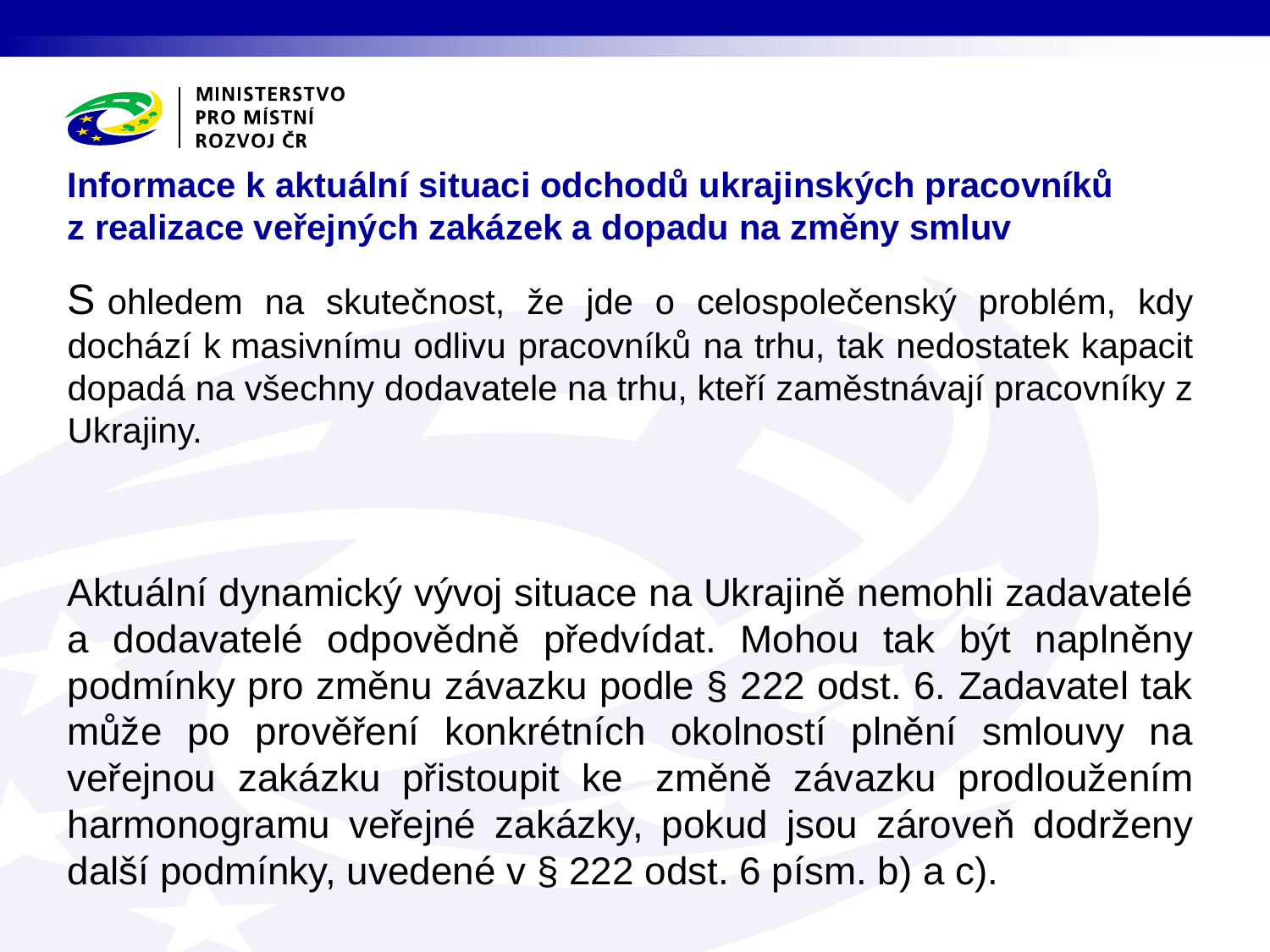

# Informace k aktuální situaci odchodů ukrajinských pracovníků z realizace veřejných zakázek a dopadu na změny smluv
S ohledem na skutečnost, že jde o celospolečenský problém, kdy dochází k masivnímu odlivu pracovníků na trhu, tak nedostatek kapacit dopadá na všechny dodavatele na trhu, kteří zaměstnávají pracovníky z Ukrajiny.

Aktuální dynamický vývoj situace na Ukrajině nemohli zadavatelé a dodavatelé odpovědně předvídat. Mohou tak být naplněny podmínky pro změnu závazku podle § 222 odst. 6. Zadavatel tak může po prověření konkrétních okolností plnění smlouvy na veřejnou zakázku přistoupit ke  změně závazku prodloužením harmonogramu veřejné zakázky, pokud jsou zároveň dodrženy další podmínky, uvedené v § 222 odst. 6 písm. b) a c).